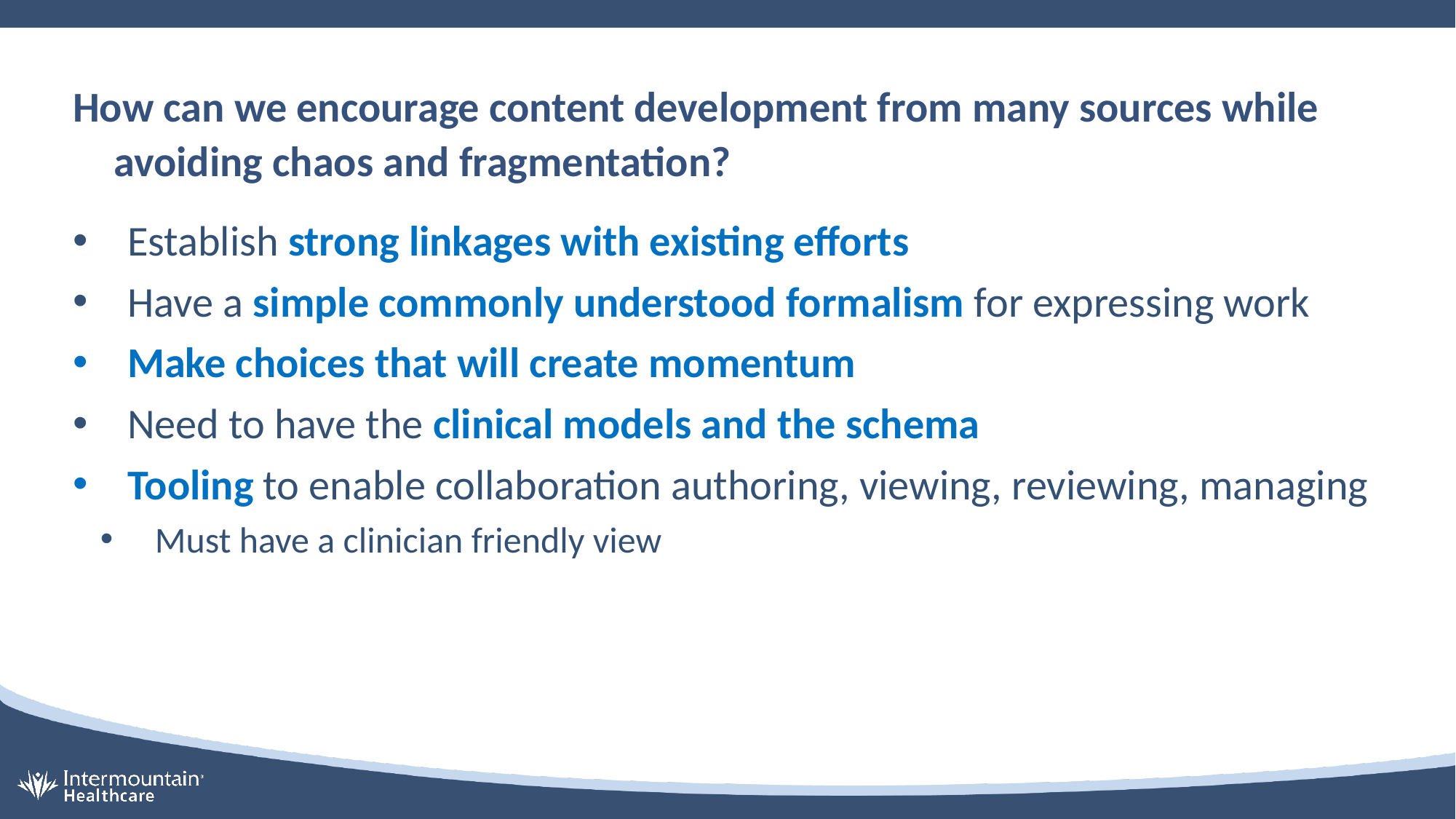

# How can we encourage content development from many sources while avoiding chaos and fragmentation?
Establish strong linkages with existing efforts
Have a simple commonly understood formalism for expressing work
Make choices that will create momentum
Need to have the clinical models and the schema
Tooling to enable collaboration authoring, viewing, reviewing, managing
Must have a clinician friendly view